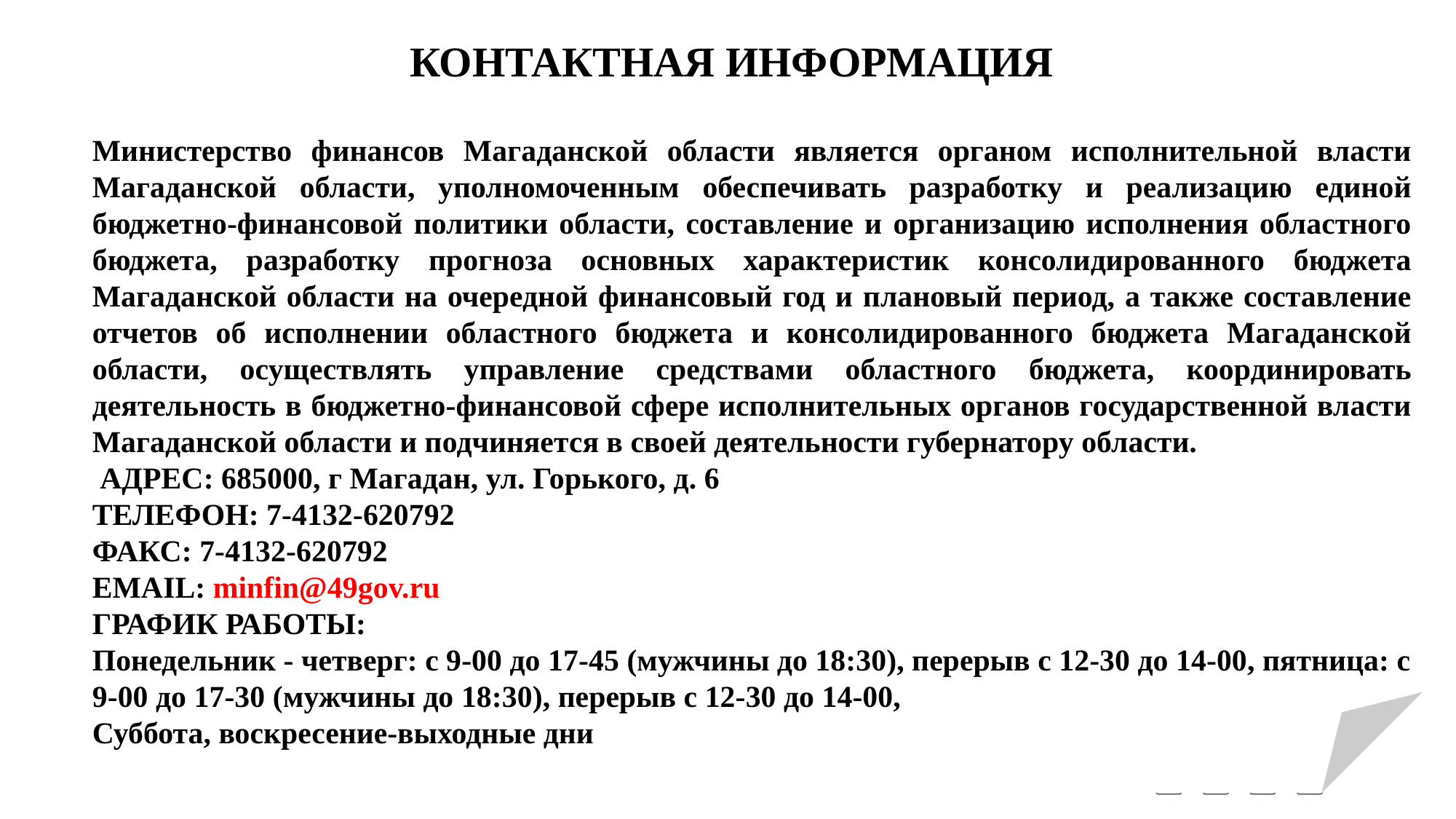

КОНТАКТНАЯ ИНФОРМАЦИЯ
Министерство финансов Магаданской области является органом исполнительной власти Магаданской области, уполномоченным обеспечивать разработку и реализацию единой бюджетно-финансовой политики области, составление и организацию исполнения областного бюджета, разработку прогноза основных характеристик консолидированного бюджета Магаданской области на очередной финансовый год и плановый период, а также составление отчетов об исполнении областного бюджета и консолидированного бюджета Магаданской области, осуществлять управление средствами областного бюджета, координировать деятельность в бюджетно-финансовой сфере исполнительных органов государственной власти Магаданской области и подчиняется в своей деятельности губернатору области.
 АДРЕС: 685000, г Магадан, ул. Горького, д. 6
ТЕЛЕФОН: 7-4132-620792
ФАКС: 7-4132-620792
EMAIL: minfin@49gov.ru
ГРАФИК РАБОТЫ:
Понедельник - четверг: с 9-00 до 17-45 (мужчины до 18:30), перерыв с 12-30 до 14-00, пятница: с 9-00 до 17-30 (мужчины до 18:30), перерыв с 12-30 до 14-00,
Суббота, воскресение-выходные дни